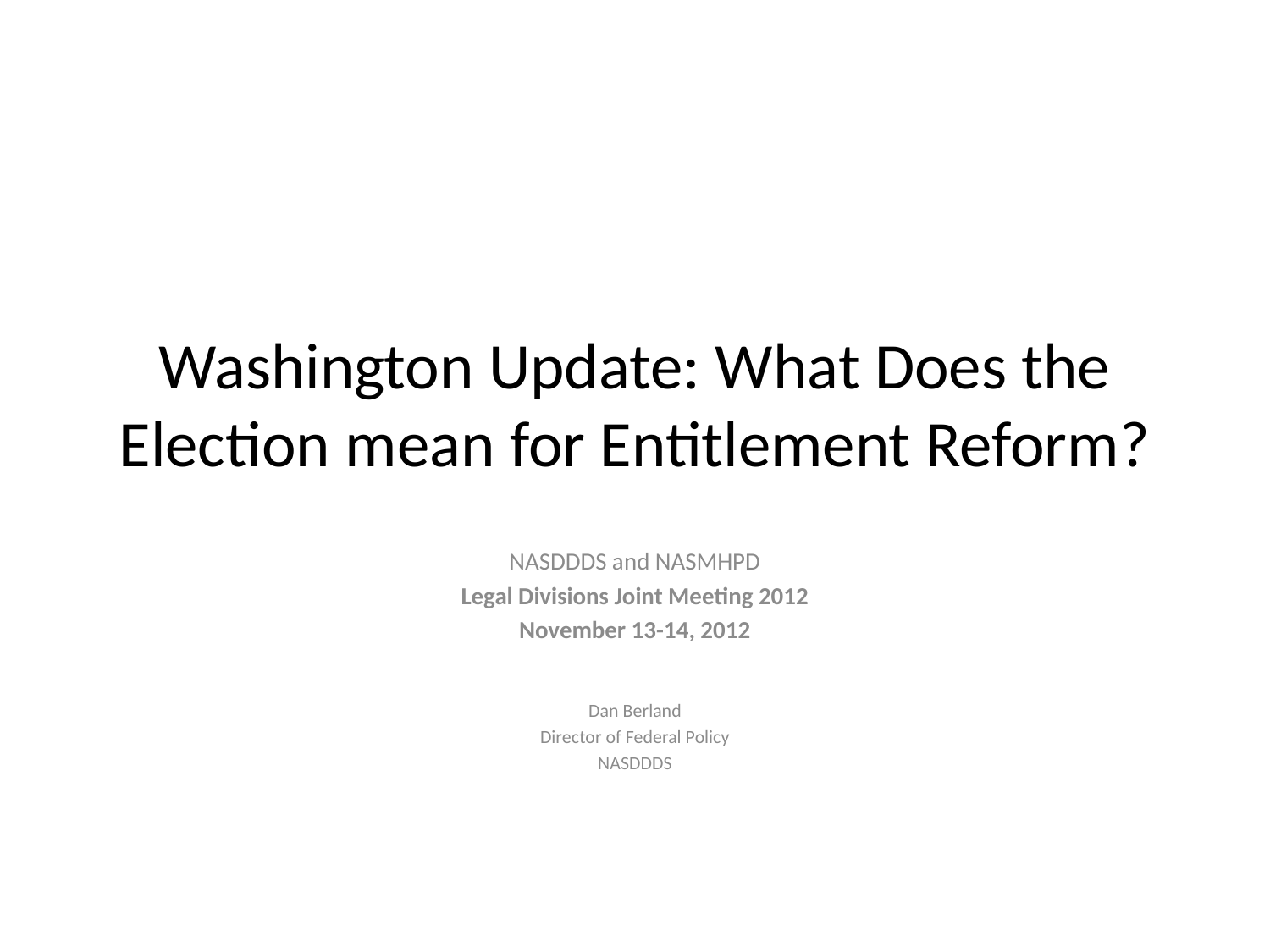

# Washington Update: What Does the Election mean for Entitlement Reform?
NASDDDS and NASMHPD
Legal Divisions Joint Meeting 2012
November 13-14, 2012

Dan Berland
Director of Federal Policy
NASDDDS